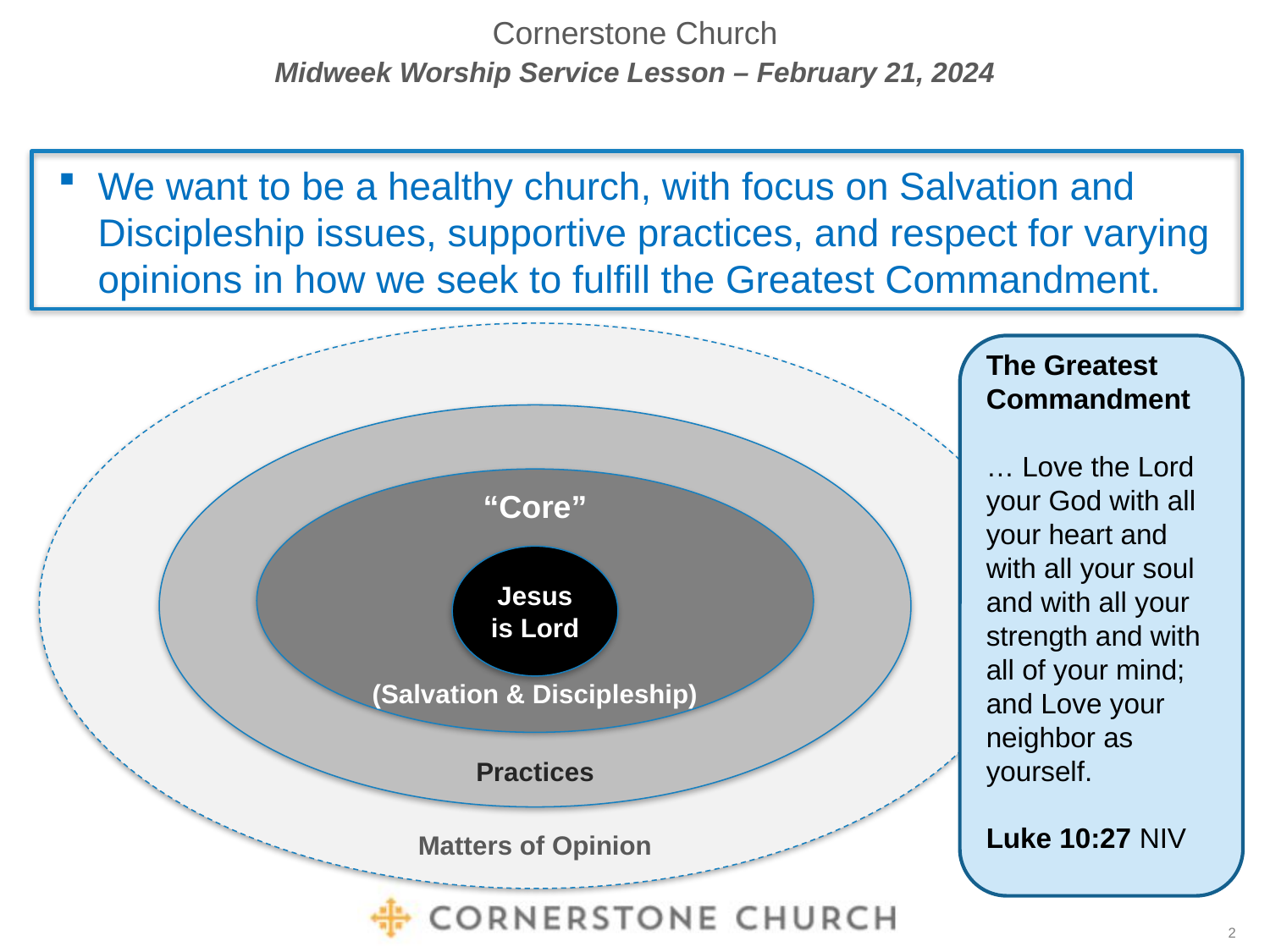

Cornerstone Church
Midweek Worship Service Lesson – February 21, 2024

We want to be a healthy church, with focus on Salvation and Discipleship issues, supportive practices, and respect for varying opinions in how we seek to fulfill the Greatest Commandment.

“Core”

(Salvation & Discipleship)
Jesus is Lord
Practices
Matters of Opinion
The Greatest Commandment

… Love the Lord your God with all your heart and with all your soul and with all your strength and with all of your mind; and Love your neighbor as yourself.

Luke 10:27 NIV

2